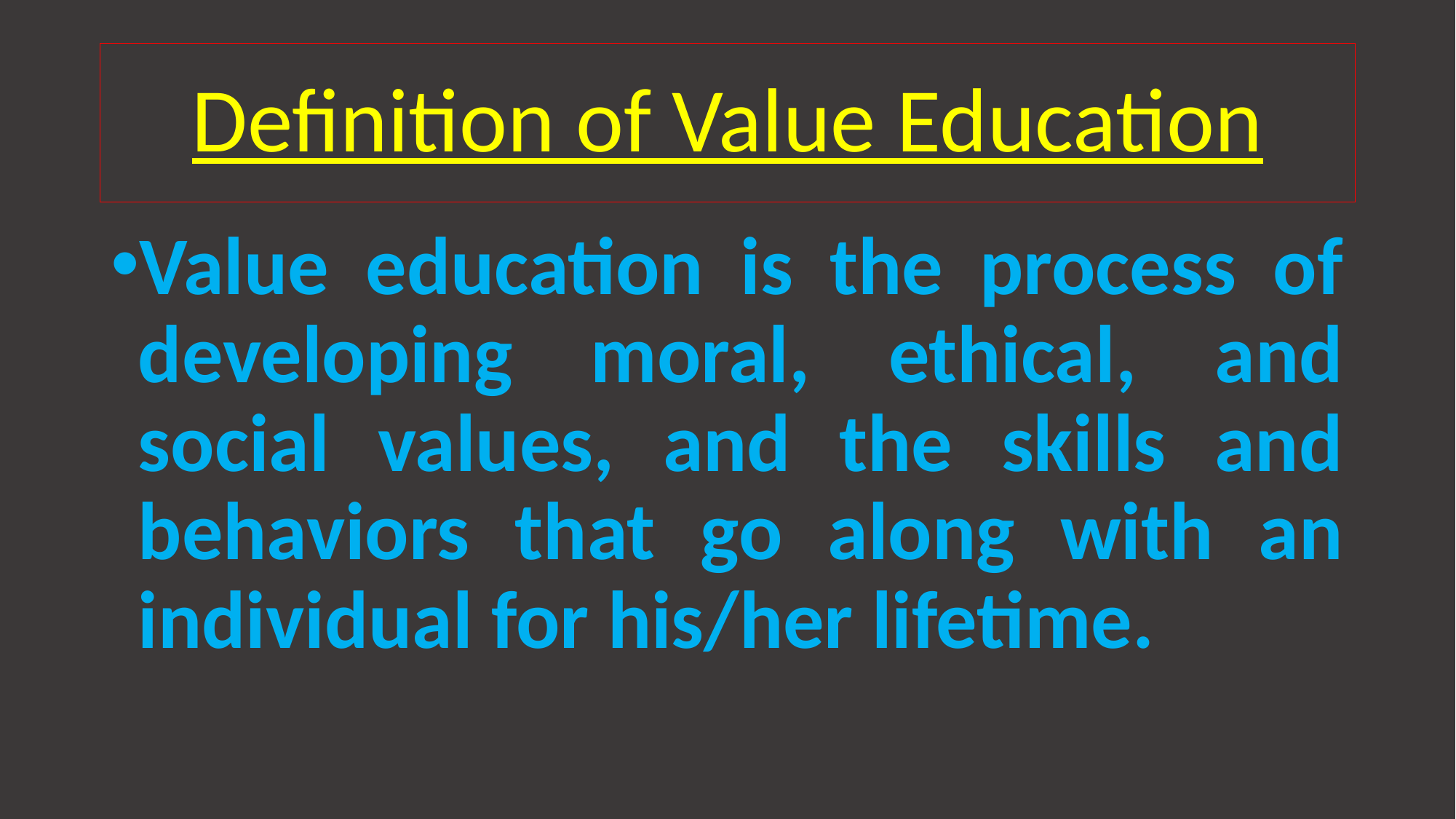

# Definition of Value Education
Value education is the process of developing moral, ethical, and social values, and the skills and behaviors that go along with an individual for his/her lifetime.